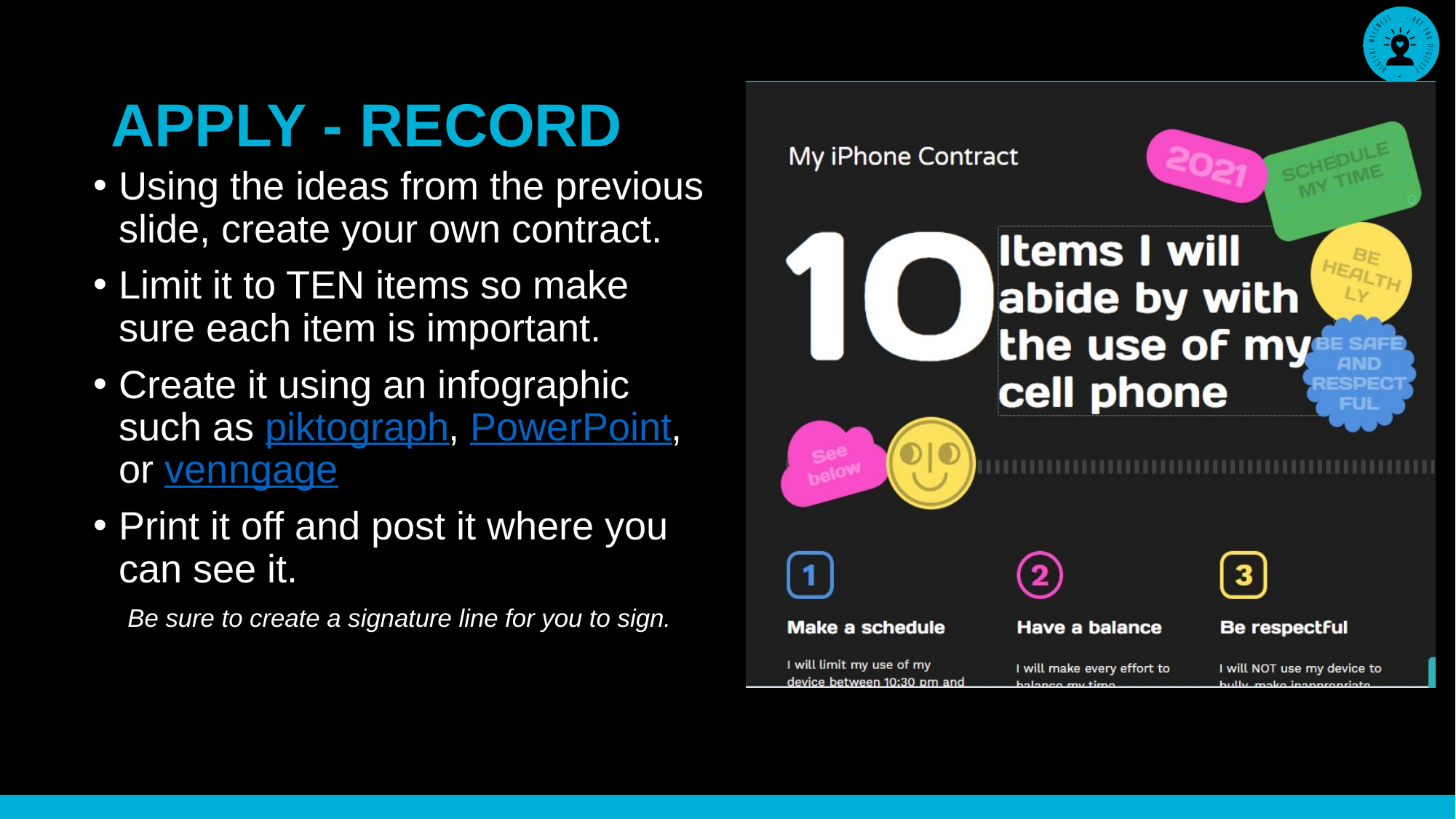

# apply - RECORD

Using the ideas from the previous slide, create your own contract.
Limit it to TEN items so make sure each item is important.
Create it using an infographic such as piktograph, PowerPoint, or venngage
Print it off and post it where you can see it.
Be sure to create a signature line for you to sign.